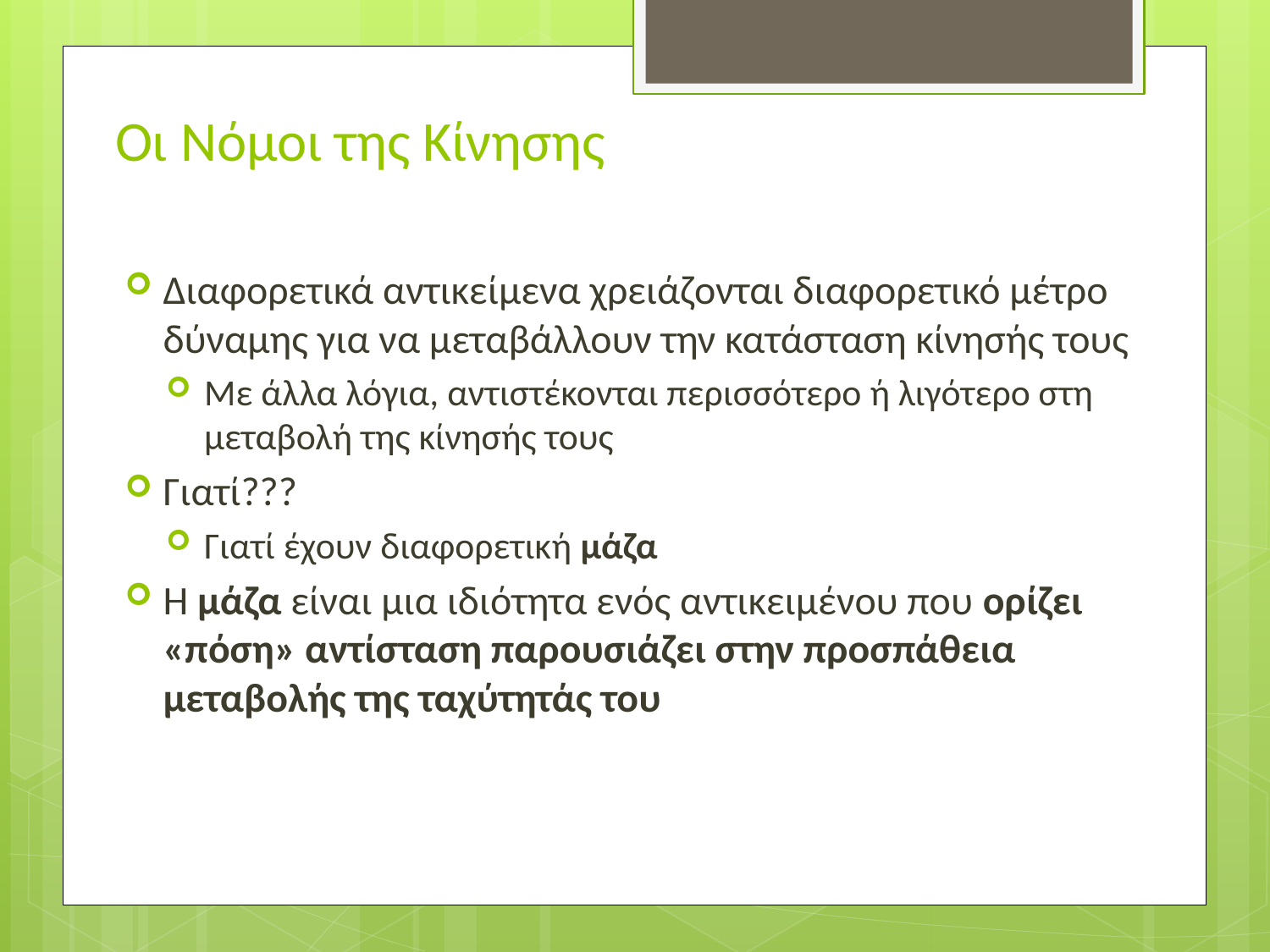

# Οι Νόμοι της Κίνησης
Διαφορετικά αντικείμενα χρειάζονται διαφορετικό μέτρο δύναμης για να μεταβάλλουν την κατάσταση κίνησής τους
Με άλλα λόγια, αντιστέκονται περισσότερο ή λιγότερο στη μεταβολή της κίνησής τους
Γιατί???
Γιατί έχουν διαφορετική μάζα
Η μάζα είναι μια ιδιότητα ενός αντικειμένου που ορίζει «πόση» αντίσταση παρουσιάζει στην προσπάθεια μεταβολής της ταχύτητάς του